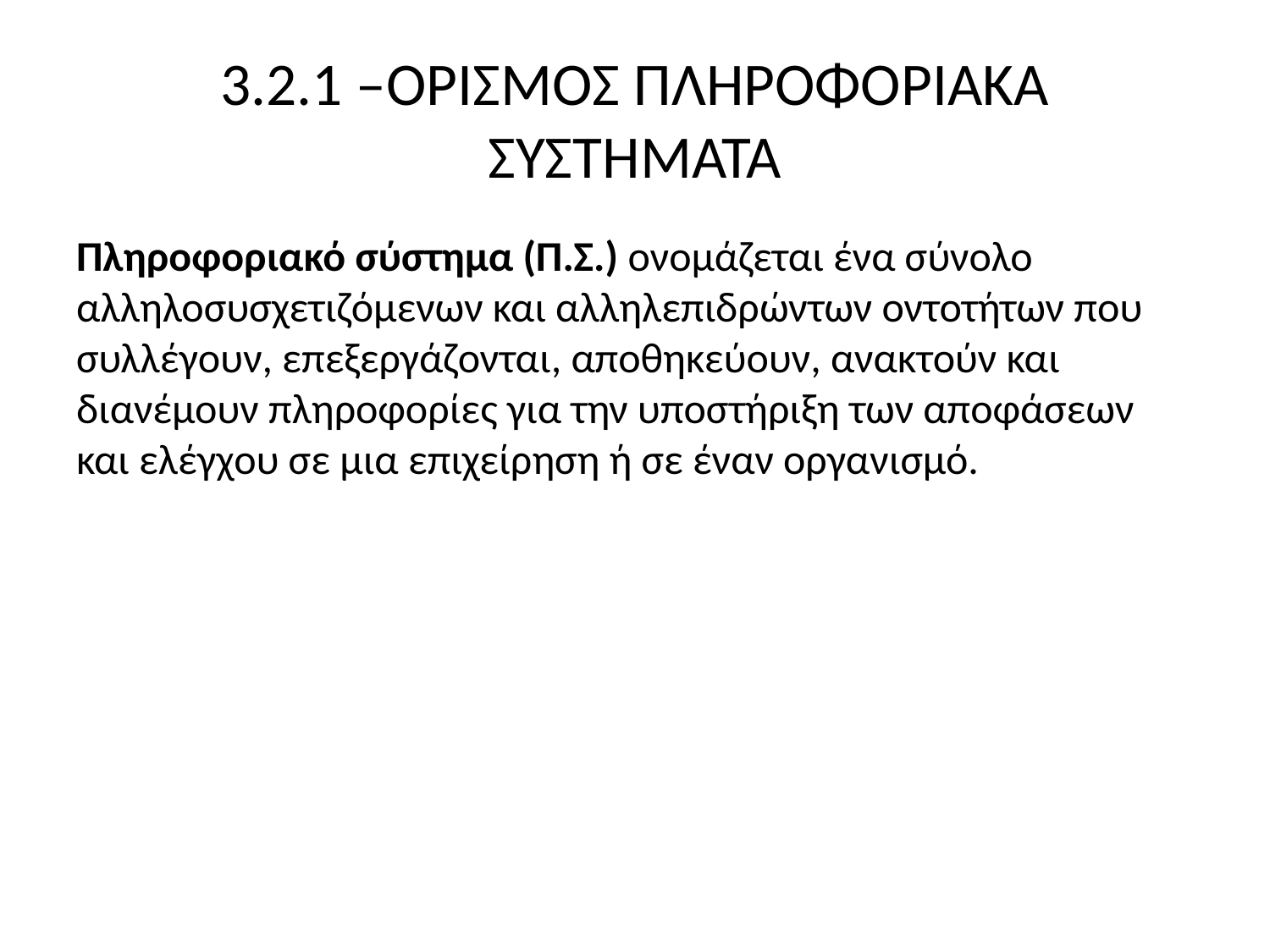

# 3.2.1 –ΟΡΙΣΜΟΣ ΠΛΗΡΟΦΟΡΙΑΚΑ ΣΥΣΤΗΜΑΤΑ
Πληροφοριακό σύστημα (Π.Σ.) ονομάζεται ένα σύνολο αλληλοσυσχετιζόμενων και αλληλεπιδρώντων οντοτήτων που συλλέγουν, επεξεργάζονται, αποθηκεύουν, ανακτούν και διανέμουν πληροφορίες για την υποστήριξη των αποφάσεων και ελέγχου σε μια επιχείρηση ή σε έναν οργανισμό.